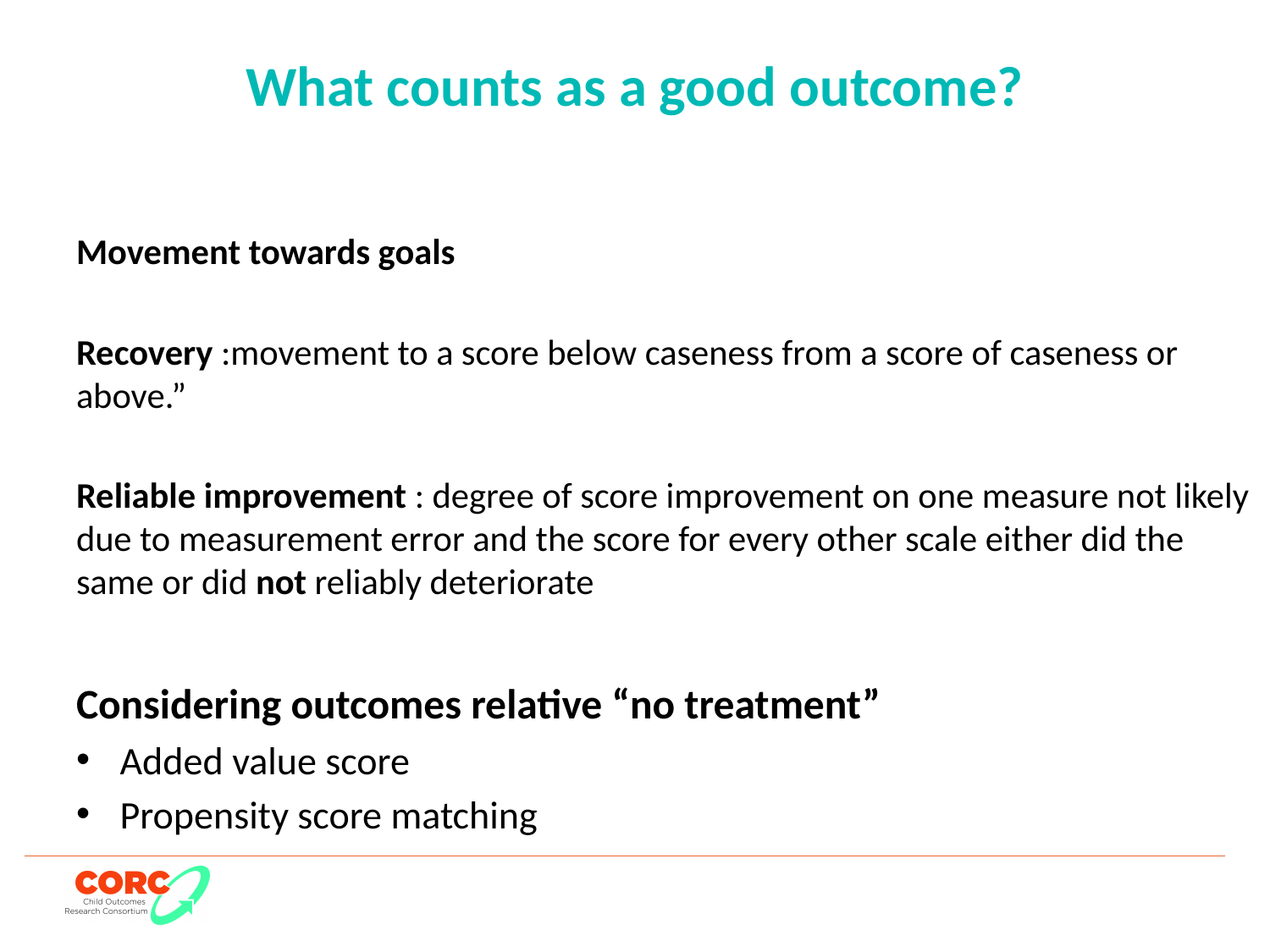

# What counts as a good outcome?
Movement towards goals

Recovery :movement to a score below caseness from a score of caseness or above.”

Reliable improvement : degree of score improvement on one measure not likely due to measurement error and the score for every other scale either did the same or did not reliably deteriorate

Considering outcomes relative “no treatment”
Added value score
Propensity score matching